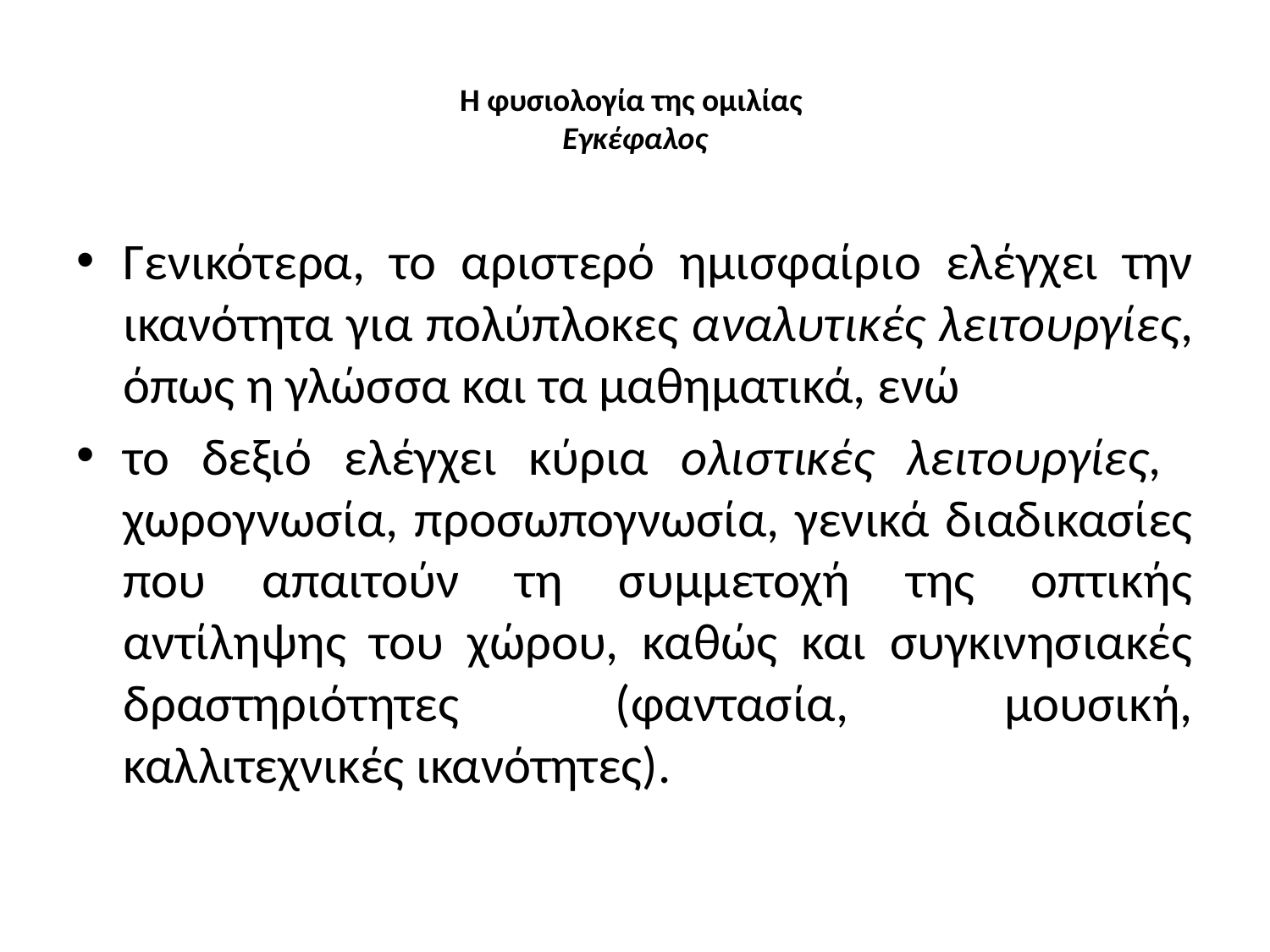

# Η φυσιολογία της ομιλίας Εγκέφαλος
Γενικότερα, το αριστερό ημισφαίριο ελέγχει την ικανότητα για πολύπλοκες αναλυτικές λειτουργίες, όπως η γλώσσα και τα μαθηματικά, ενώ
το δεξιό ελέγχει κύρια ολιστικές λειτουργίες,  χωρογνωσία, προσωπογνωσία, γενικά διαδικασίες που απαιτούν τη συμμετοχή της οπτικής αντίληψης του χώρου, καθώς και συγκινησιακές δραστηριότητες (φαντασία, μουσική, καλλιτεχνικές ικανότητες).